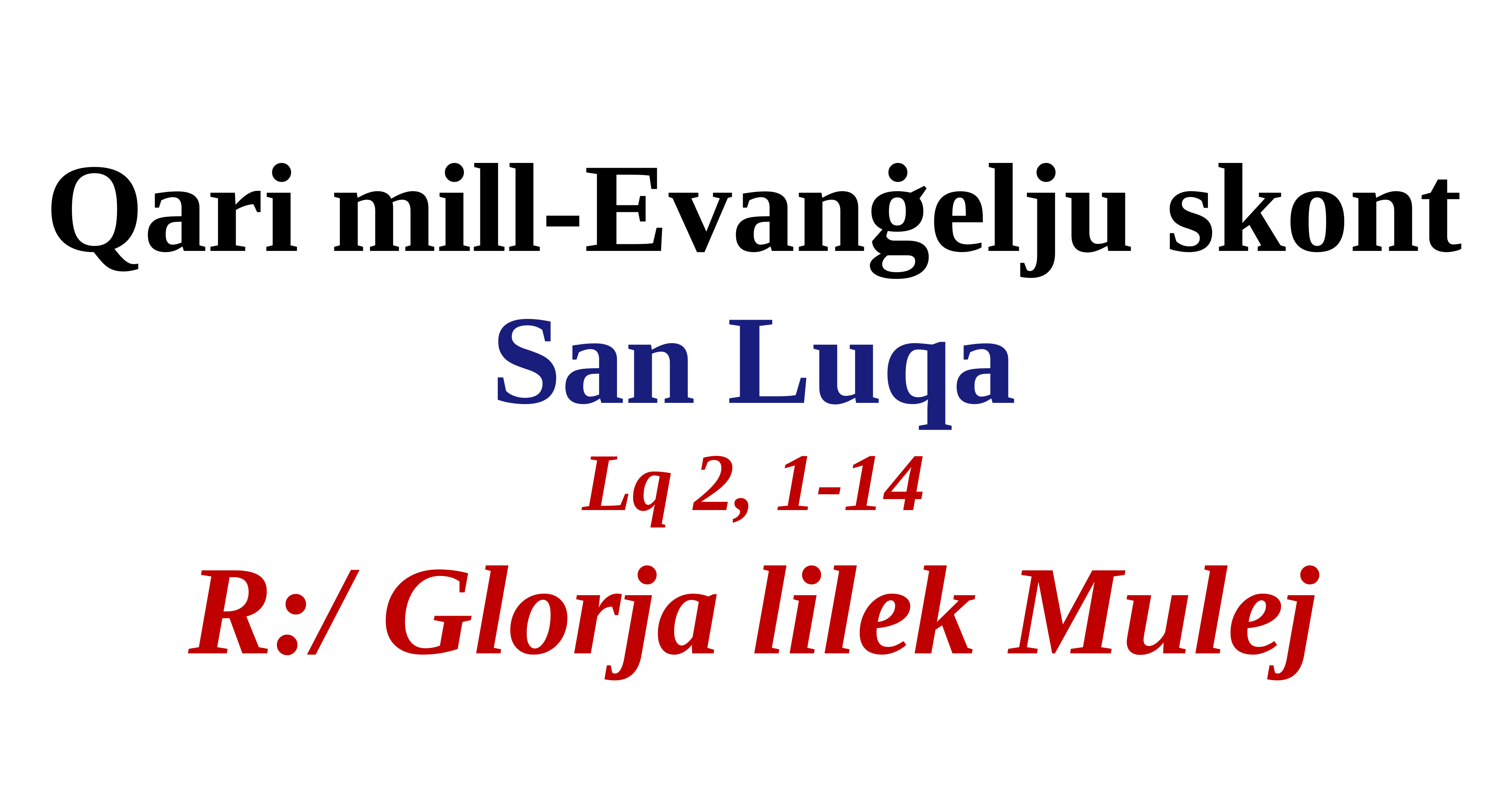

Qari mill-Evanġelju skont
San Luqa
Lq 2, 1-14
R:/ Glorja lilek Mulej